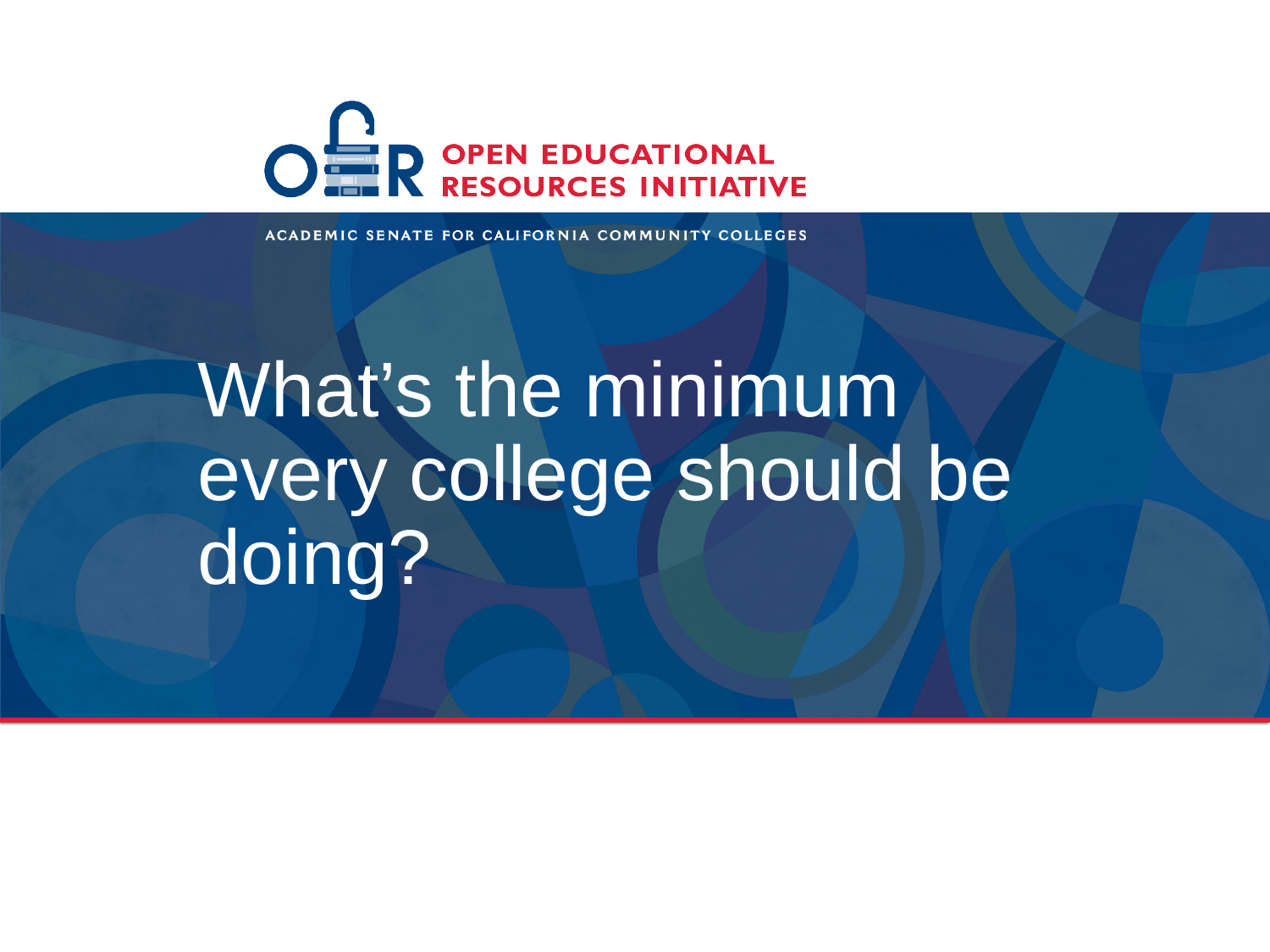

# What’s the minimum every college should be doing?